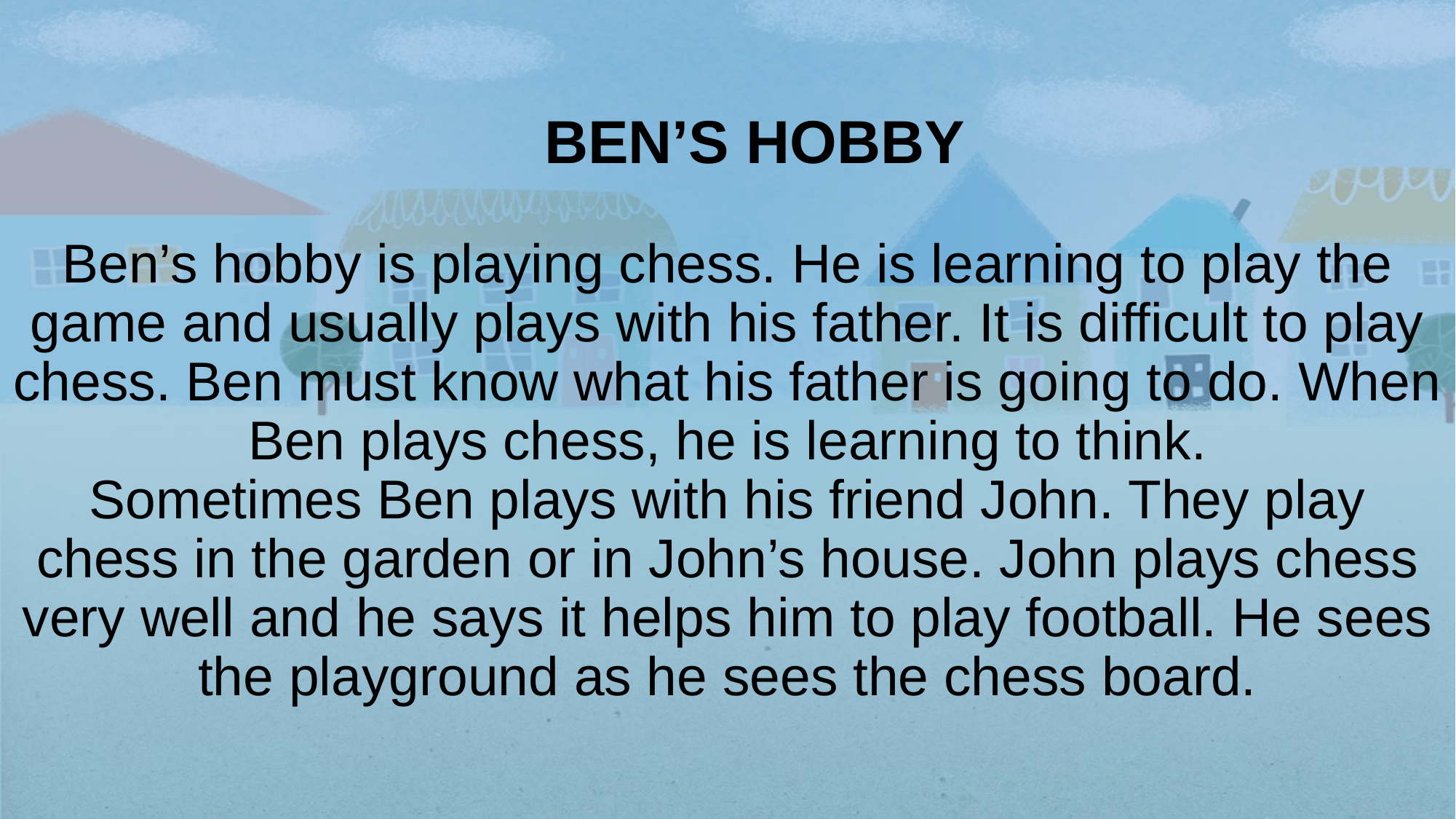

# BEN’S HOBBY Ben’s hobby is playing chess. He is learning to play the game and usually plays with his father. It is difficult to play chess. Ben must know what his father is going to do. When Ben plays chess, he is learning to think. Sometimes Ben plays with his friend John. They play chess in the garden or in John’s house. John plays chess very well and he says it helps him to play football. He sees the playground as he sees the chess board.